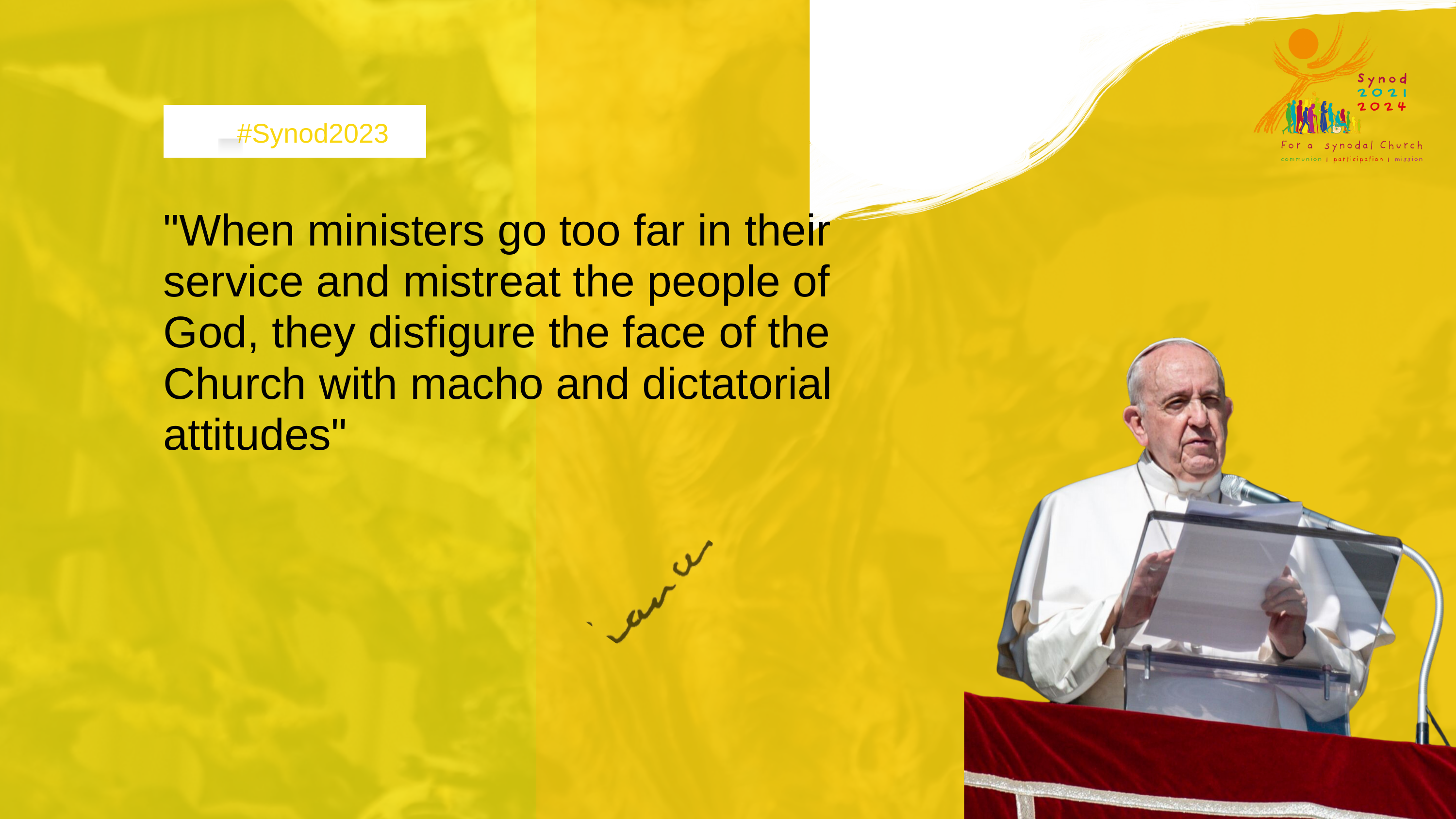

#Synod2023

"When ministers go too far in their service and mistreat the people of God, they disfigure the face of the Church with macho and dictatorial
attitudes"